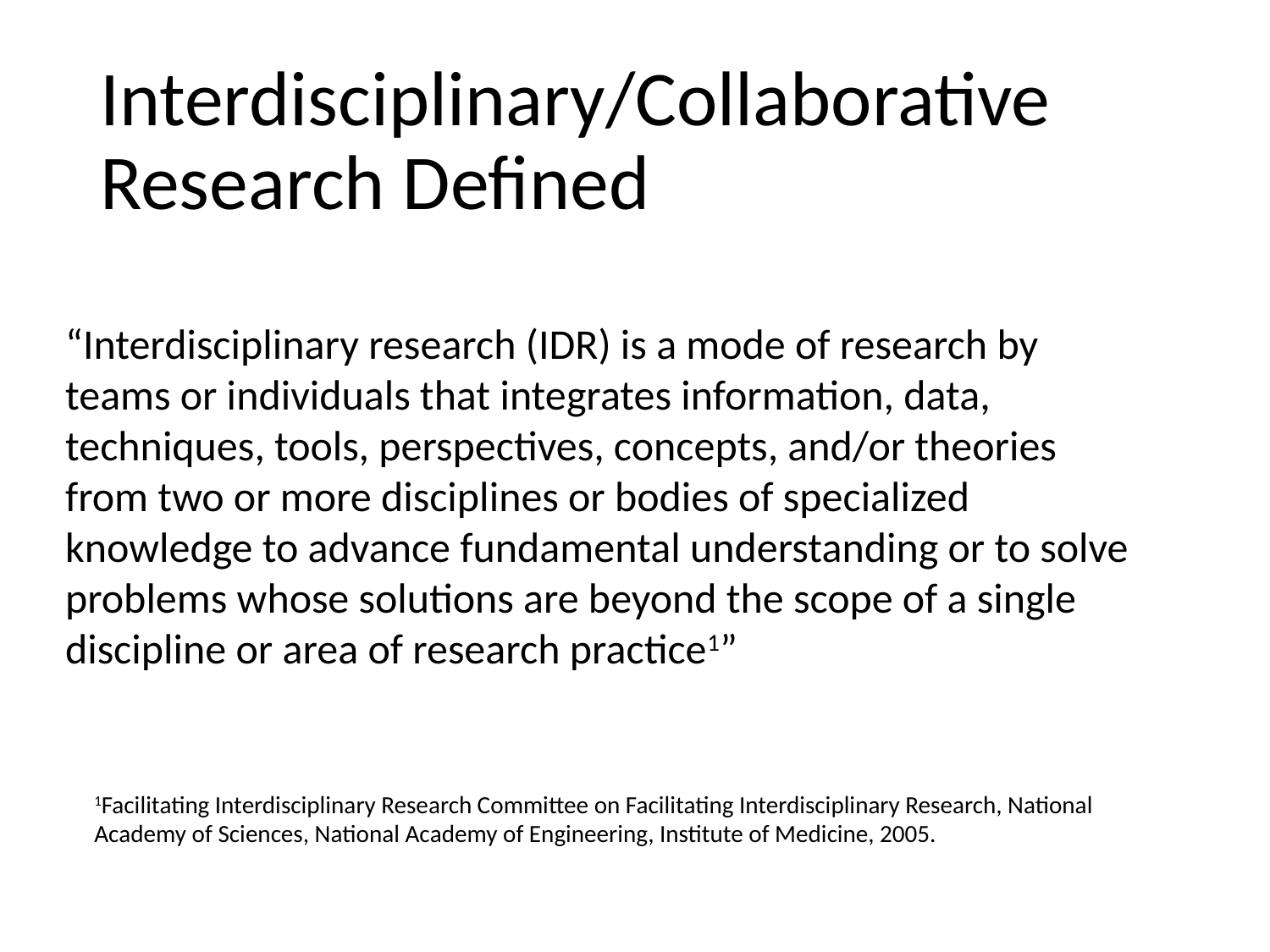

# Interdisciplinary/Collaborative Research Defined
“Interdisciplinary research (IDR) is a mode of research by teams or individuals that integrates information, data, techniques, tools, perspectives, concepts, and/or theories from two or more disciplines or bodies of specialized knowledge to advance fundamental understanding or to solve problems whose solutions are beyond the scope of a single discipline or area of research practice1”
1Facilitating Interdisciplinary Research Committee on Facilitating Interdisciplinary Research, National Academy of Sciences, National Academy of Engineering, Institute of Medicine, 2005.